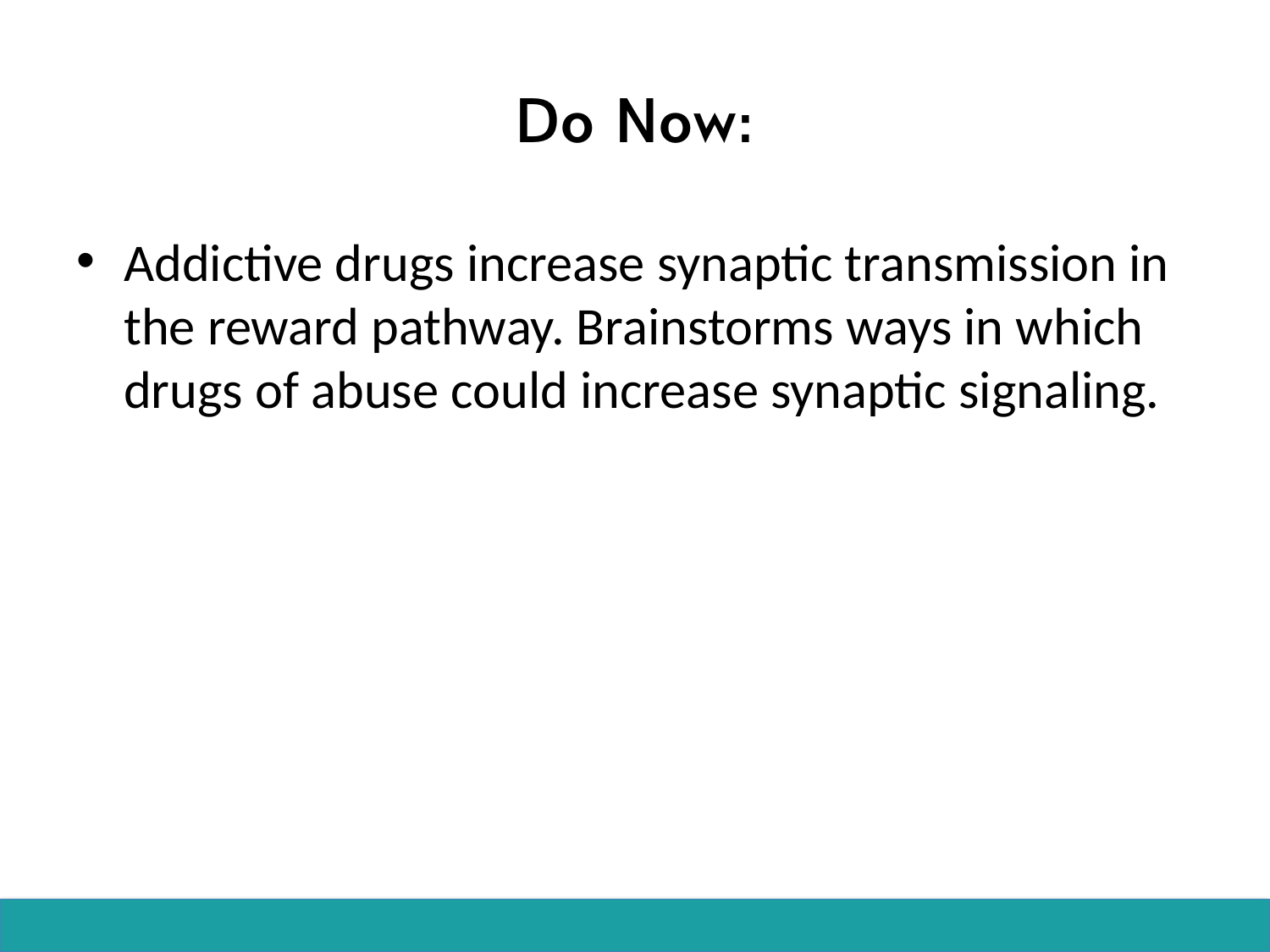

# Do Now:
Addictive drugs increase synaptic transmission in the reward pathway. Brainstorms ways in which drugs of abuse could increase synaptic signaling.